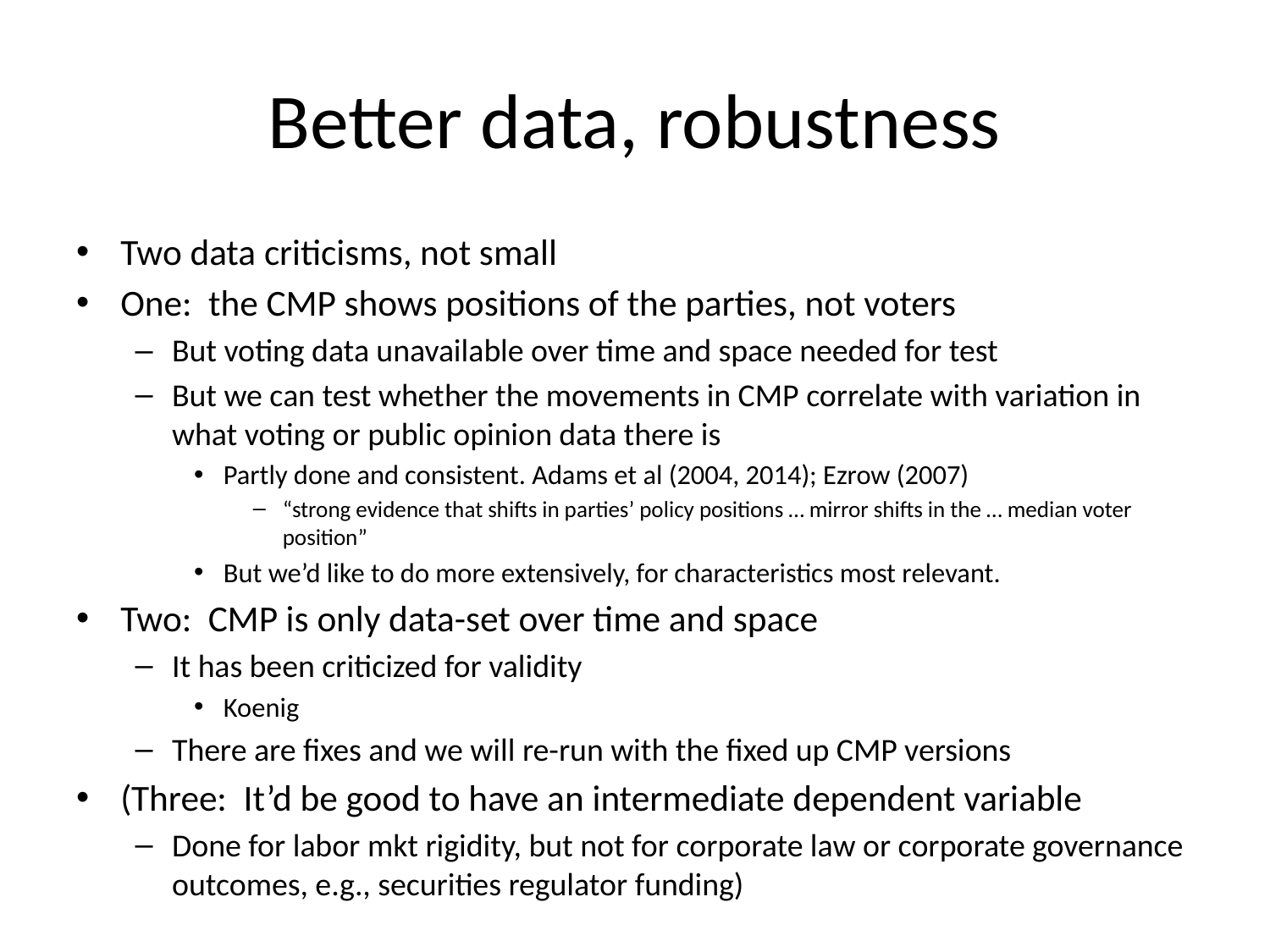

# Better data, robustness
Two data criticisms, not small
One:  the CMP shows positions of the parties, not voters
But voting data unavailable over time and space needed for test
But we can test whether the movements in CMP correlate with variation in what voting or public opinion data there is
Partly done and consistent. Adams et al (2004, 2014); Ezrow (2007)
“strong evidence that shifts in parties’ policy positions … mirror shifts in the … median voter position”
But we’d like to do more extensively, for characteristics most relevant.
Two:  CMP is only data-set over time and space
It has been criticized for validity
Koenig
There are fixes and we will re-run with the fixed up CMP versions
(Three:  It’d be good to have an intermediate dependent variable
Done for labor mkt rigidity, but not for corporate law or corporate governance outcomes, e.g., securities regulator funding)